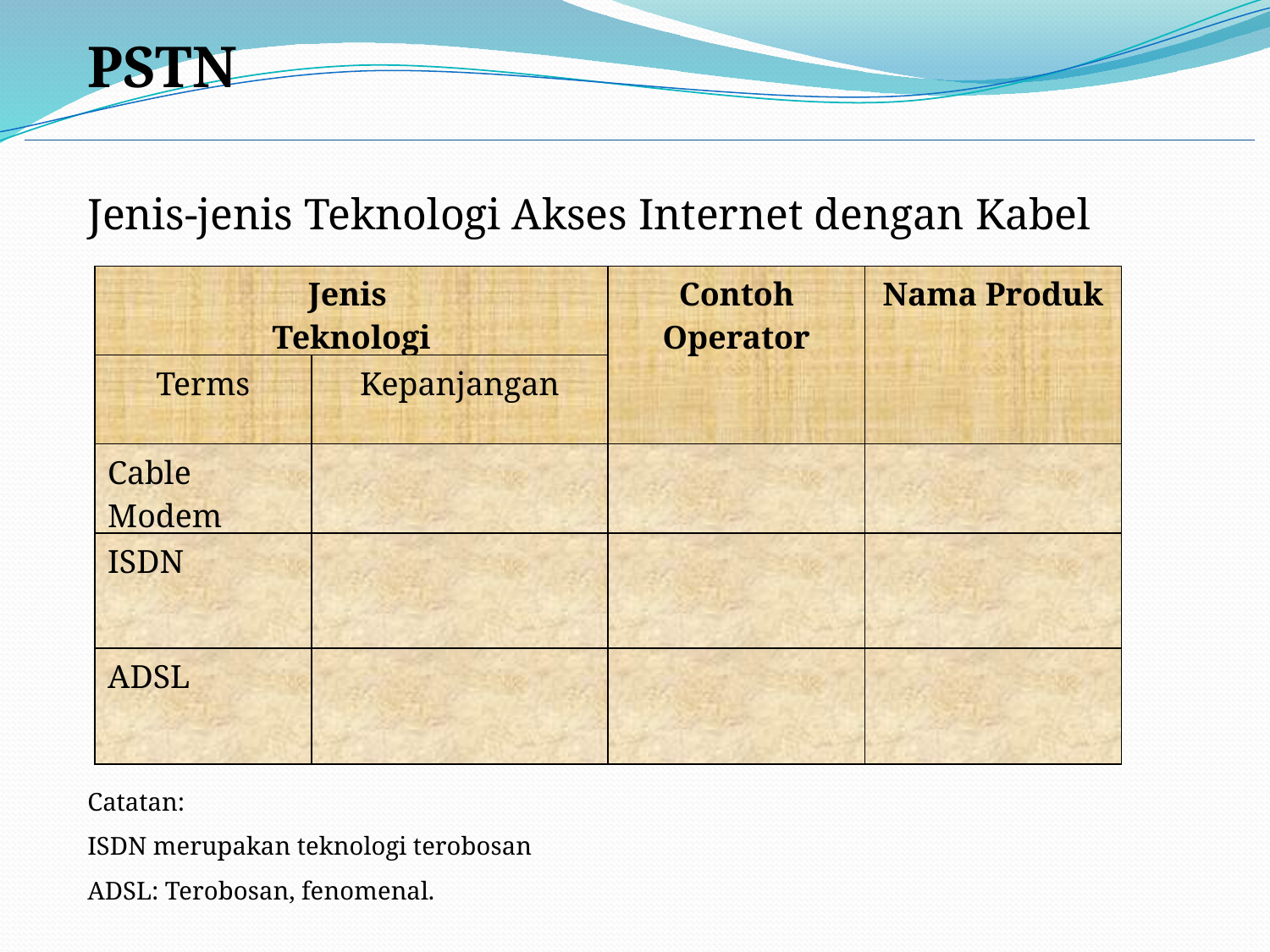

PSTN
Jenis-jenis Teknologi Akses Internet dengan Kabel

Catatan:
ISDN merupakan teknologi terobosan
ADSL: Terobosan, fenomenal.
| Jenis Teknologi |  | Contoh Operator | Nama Produk |
| --- | --- | --- | --- |
| Terms | Kepanjangan |  |  |
| Cable Modem |  |  |  |
| ISDN |  |  |  |
| ADSL |  |  |  |